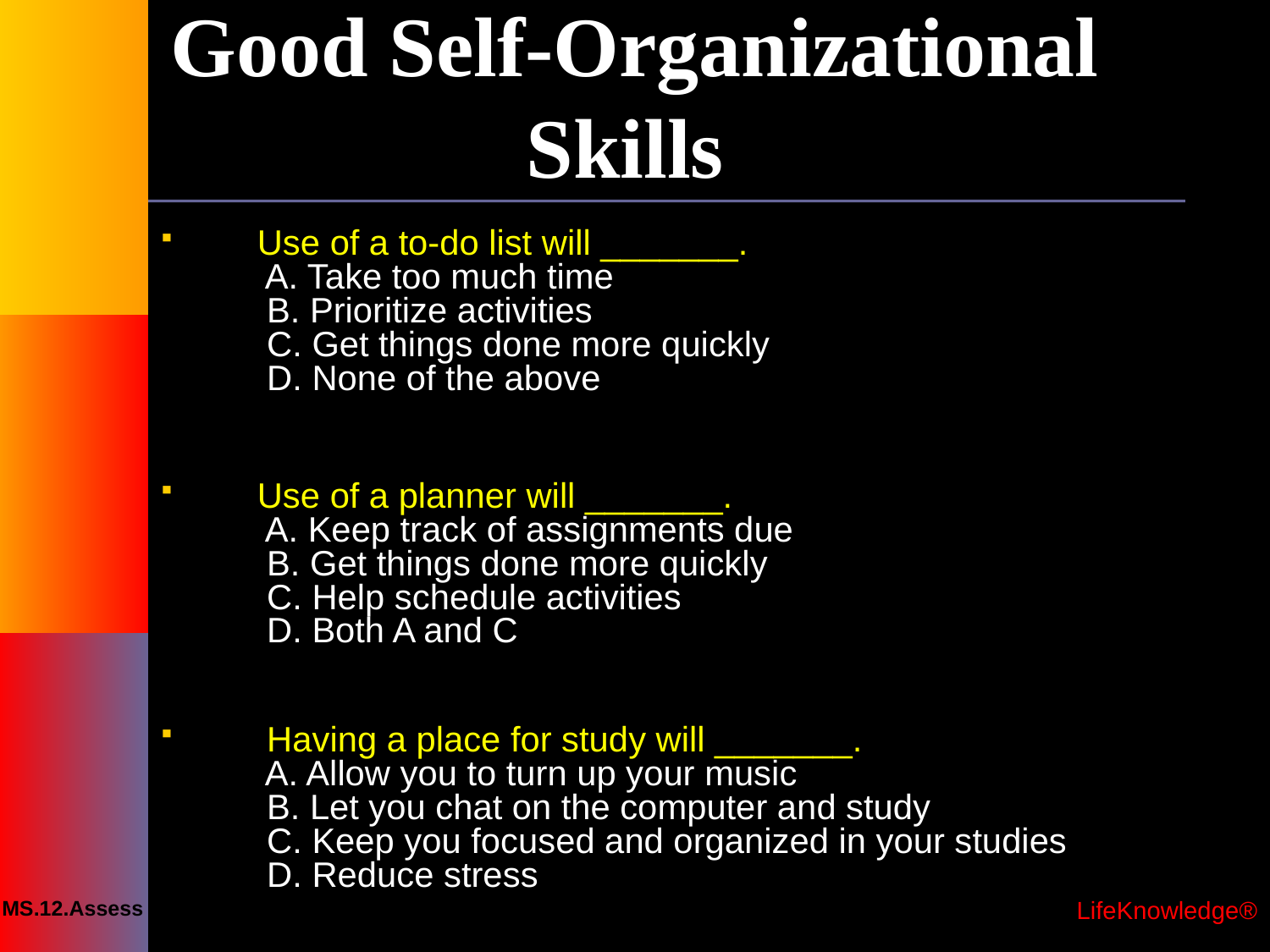

# Good Self-Organizational Skills
     Use of a to-do list will _______.
      A. Take too much time
      B. Prioritize activities
      C. Get things done more quickly
      D. None of the above
     Use of a planner will _______.
      A. Keep track of assignments due
      B. Get things done more quickly
      C. Help schedule activities
      D. Both A and C
      Having a place for study will _______.
      A. Allow you to turn up your music
      B. Let you chat on the computer and study
      C. Keep you focused and organized in your studies
      D. Reduce stress
MS.12.Assess
 LifeKnowledge®